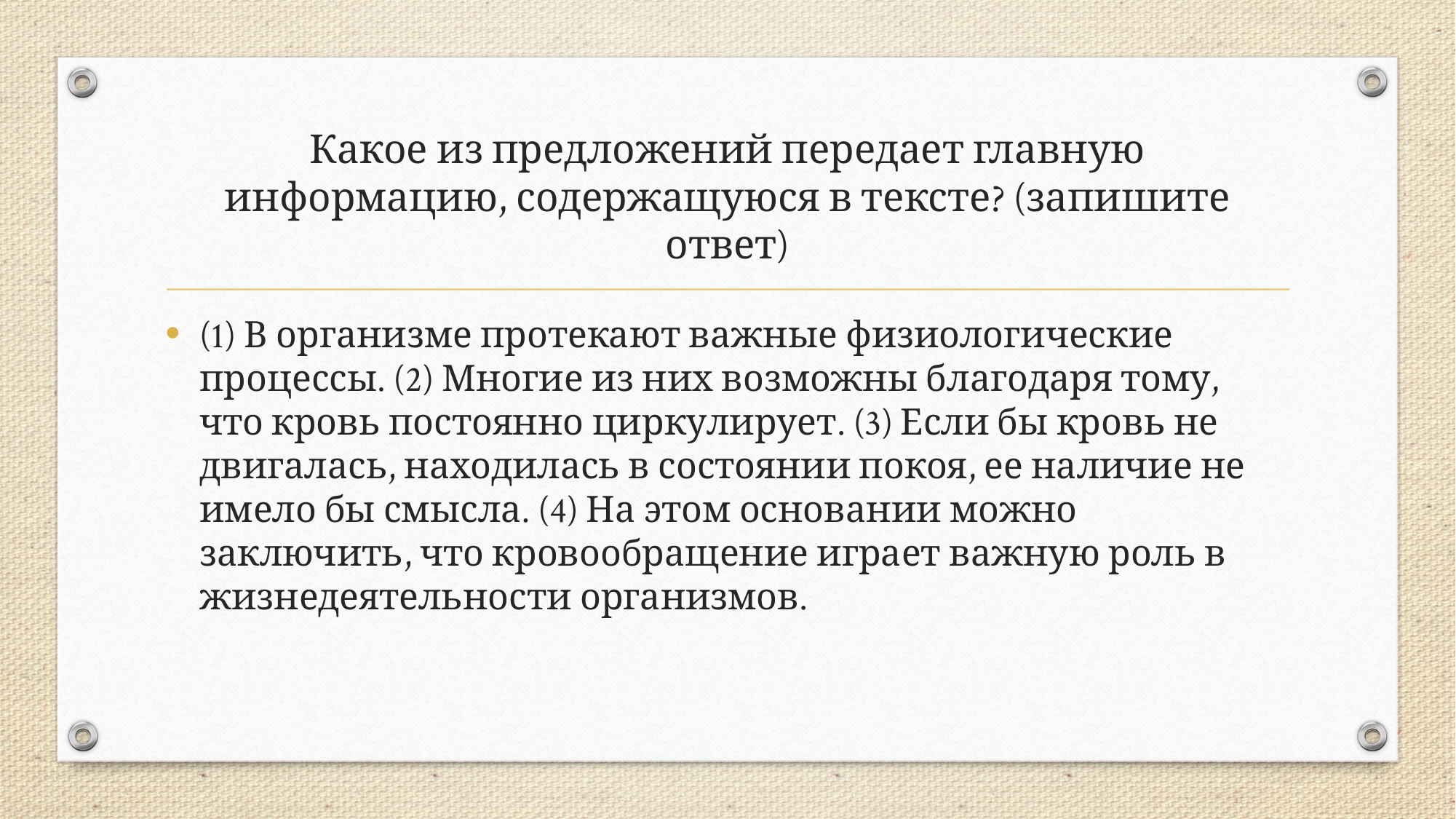

# Какое из предложений передает главную информацию, содержащуюся в тексте? (запишите ответ)
(1) В организме протекают важные физиологические процессы. (2) Многие из них возможны благодаря тому, что кровь постоянно циркулирует. (3) Если бы кровь не двигалась, находилась в состоянии покоя, ее наличие не имело бы смысла. (4) На этом основании можно заключить, что кровообращение играет важную роль в жизнедеятельности организмов.